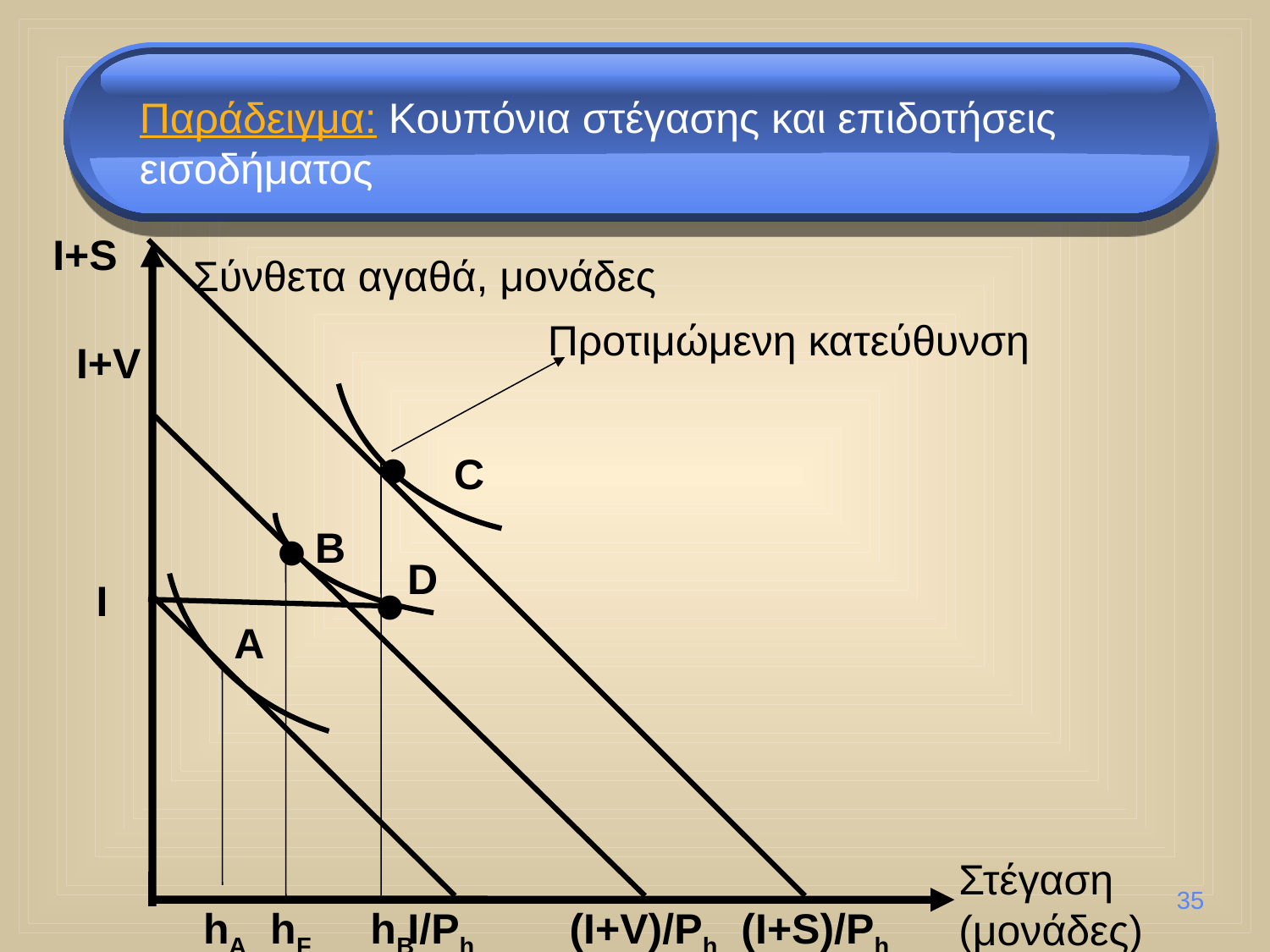

Παράδειγμα: Κουπόνια στέγασης και επιδοτήσεις εισοδήματος
I+S

Σύνθετα αγαθά, μονάδες
Προτιμώμενη κατεύθυνση
I+V

•

C

•

B

•
D

I

A

Στέγαση (μονάδες)
35
hA  hF     hB
 I/Ph              (I+V)/Ph  (I+S)/Ph